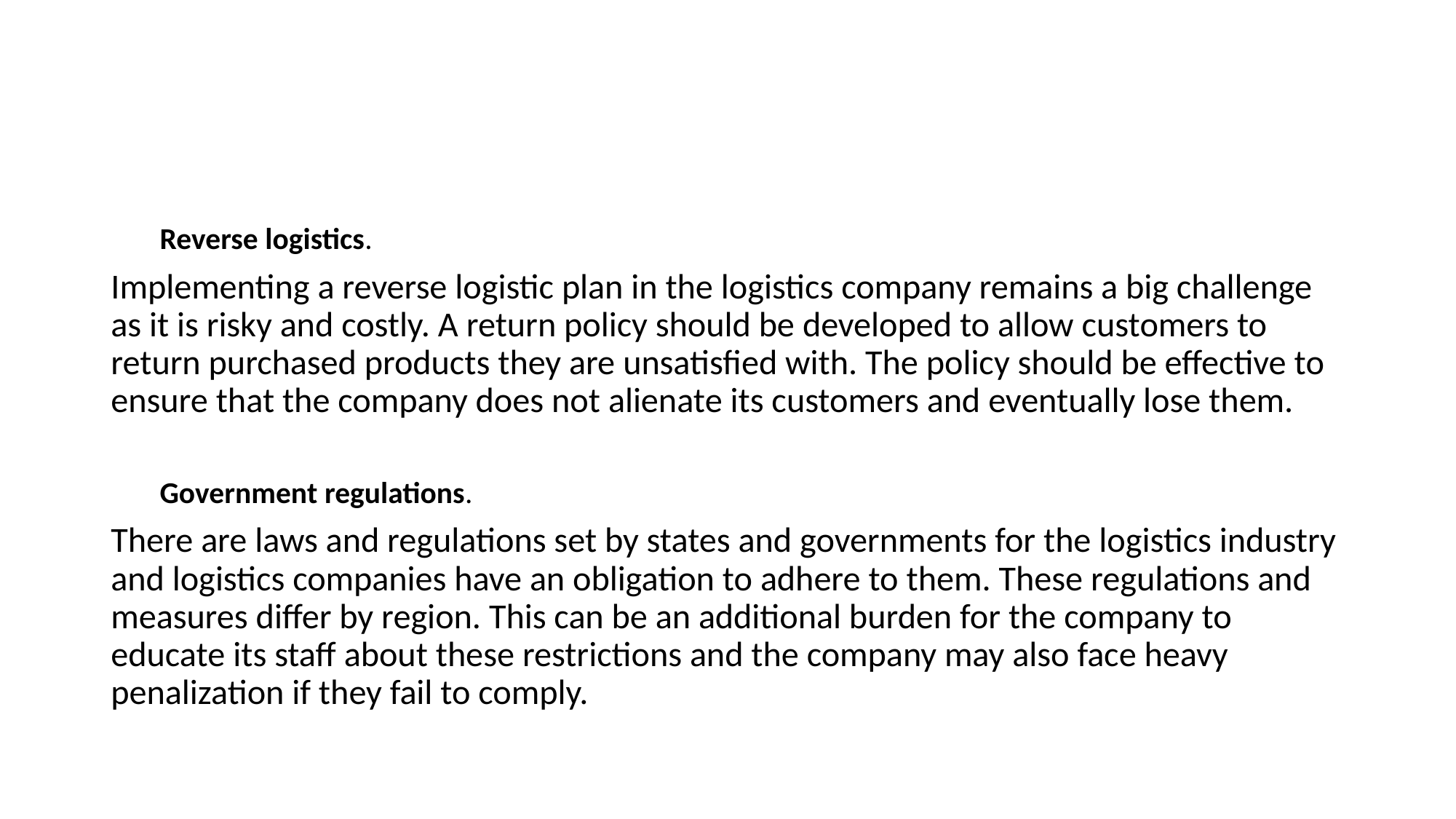

#
Reverse logistics.
Implementing a reverse logistic plan in the logistics company remains a big challenge as it is risky and costly. A return policy should be developed to allow customers to return purchased products they are unsatisfied with. The policy should be effective to ensure that the company does not alienate its customers and eventually lose them.

Government regulations.
There are laws and regulations set by states and governments for the logistics industry and logistics companies have an obligation to adhere to them. These regulations and measures differ by region. This can be an additional burden for the company to educate its staff about these restrictions and the company may also face heavy penalization if they fail to comply.